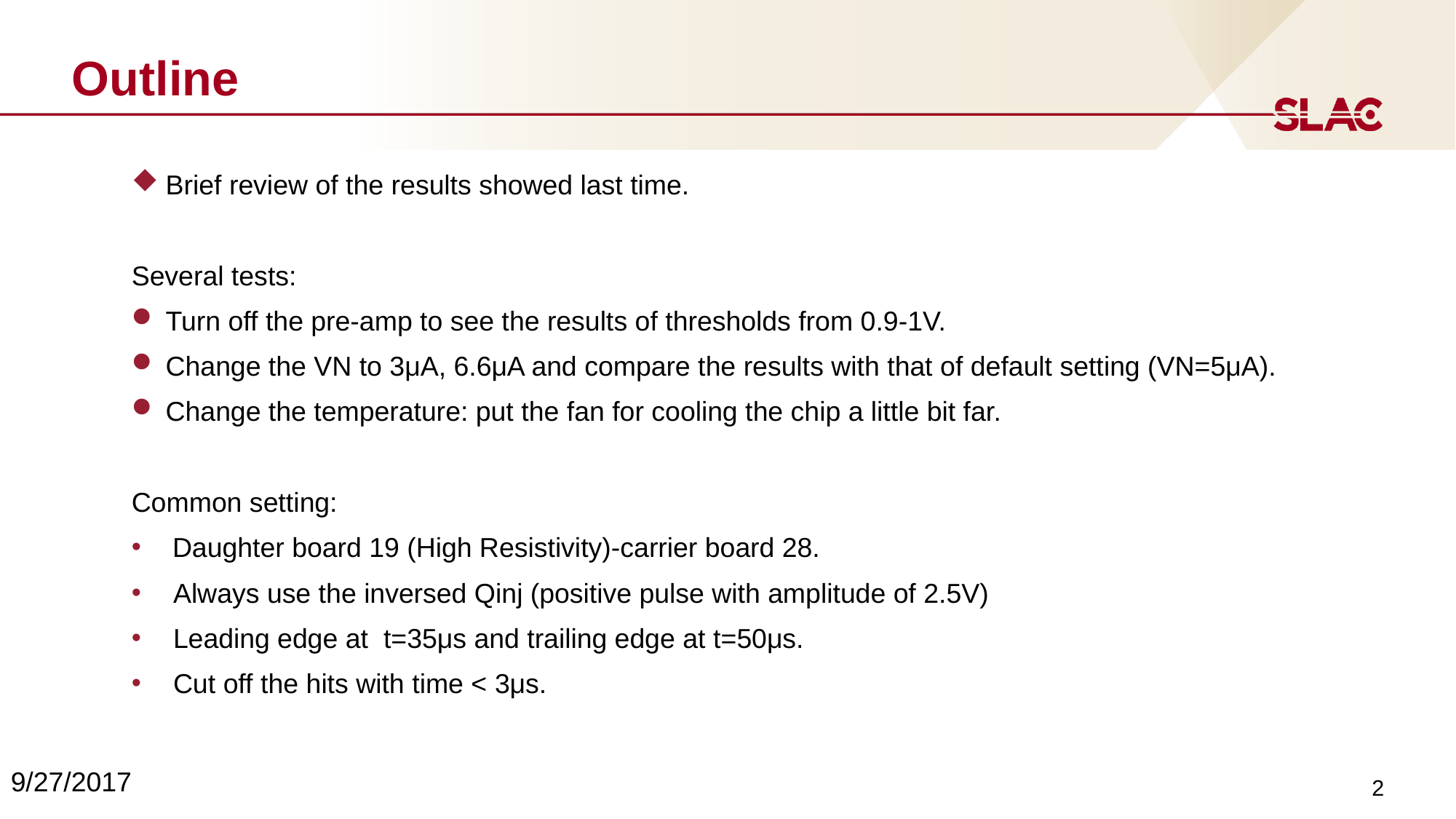

# Outline
Brief review of the results showed last time.

Several tests:
Turn off the pre-amp to see the results of thresholds from 0.9-1V.
Change the VN to 3μA, 6.6μA and compare the results with that of default setting (VN=5μA).
Change the temperature: put the fan for cooling the chip a little bit far.

Common setting:
Daughter board 19 (High Resistivity)-carrier board 28.
 Always use the inversed Qinj (positive pulse with amplitude of 2.5V)
 Leading edge at  t=35μs and trailing edge at t=50μs.
 Cut off the hits with time < 3μs.

2
9/27/2017